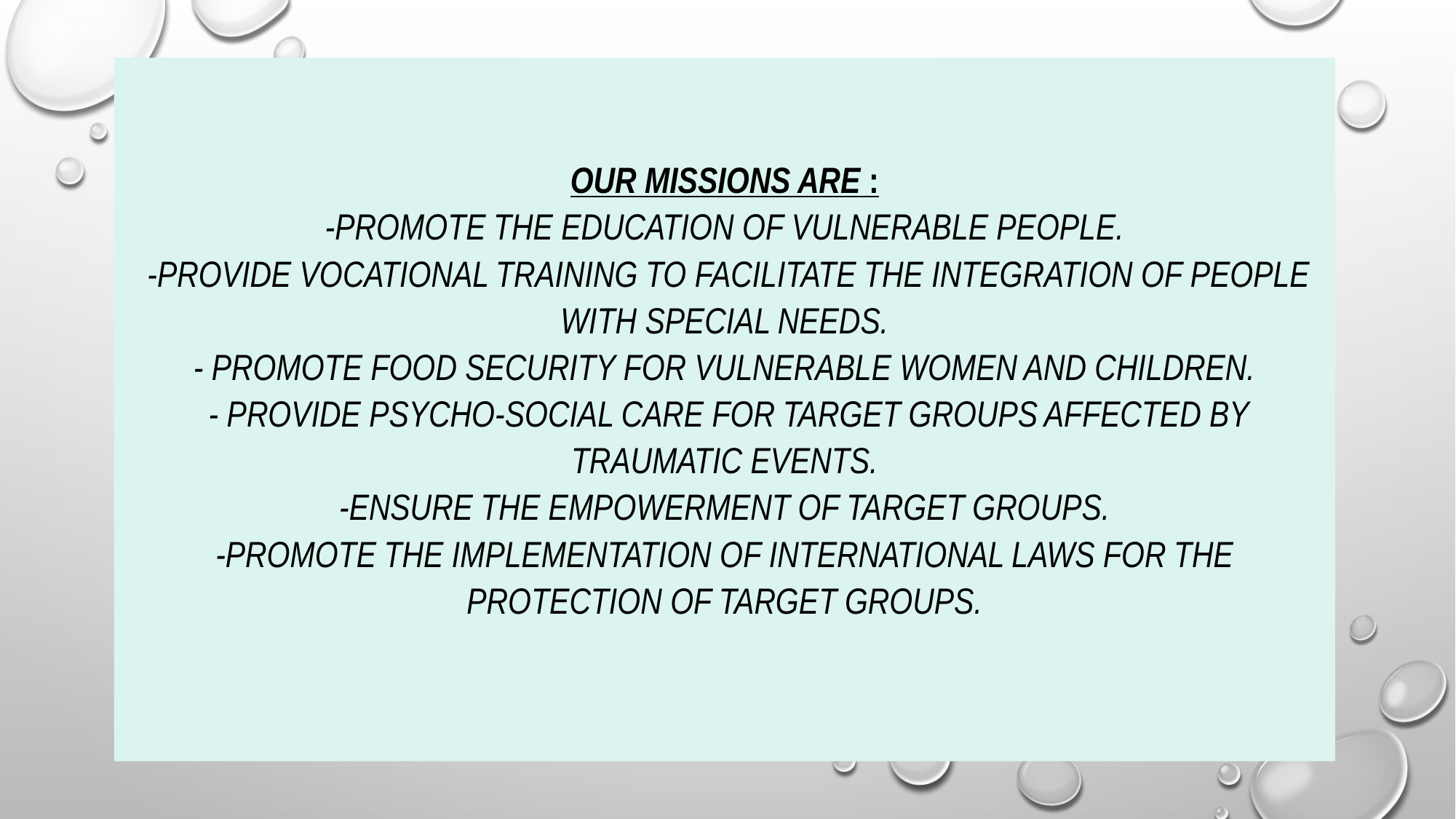

# OUR MISSIONS ARE : -Promote the education of vulnerable people. -Provide vocational training to facilitate the integration of people with special needs. - Promote food security for vulnerable women and children. - Provide psycho-social care for target groups affected by traumatic events. -Ensure the empowerment of target groups. -Promote the implementation of international laws for the protection of target groups.